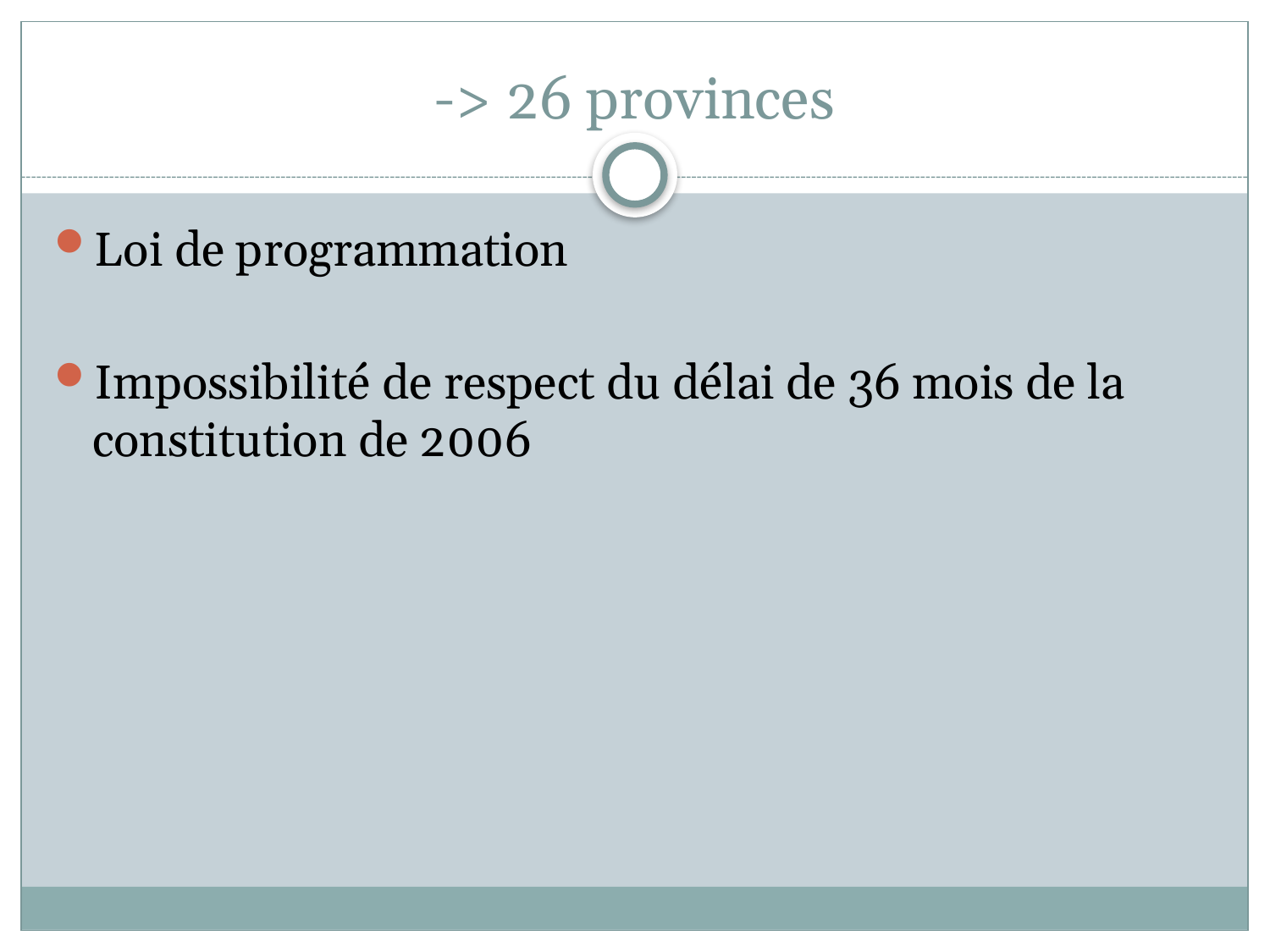

# -> 26 provinces
Loi de programmation

Impossibilité de respect du délai de 36 mois de la constitution de 2006